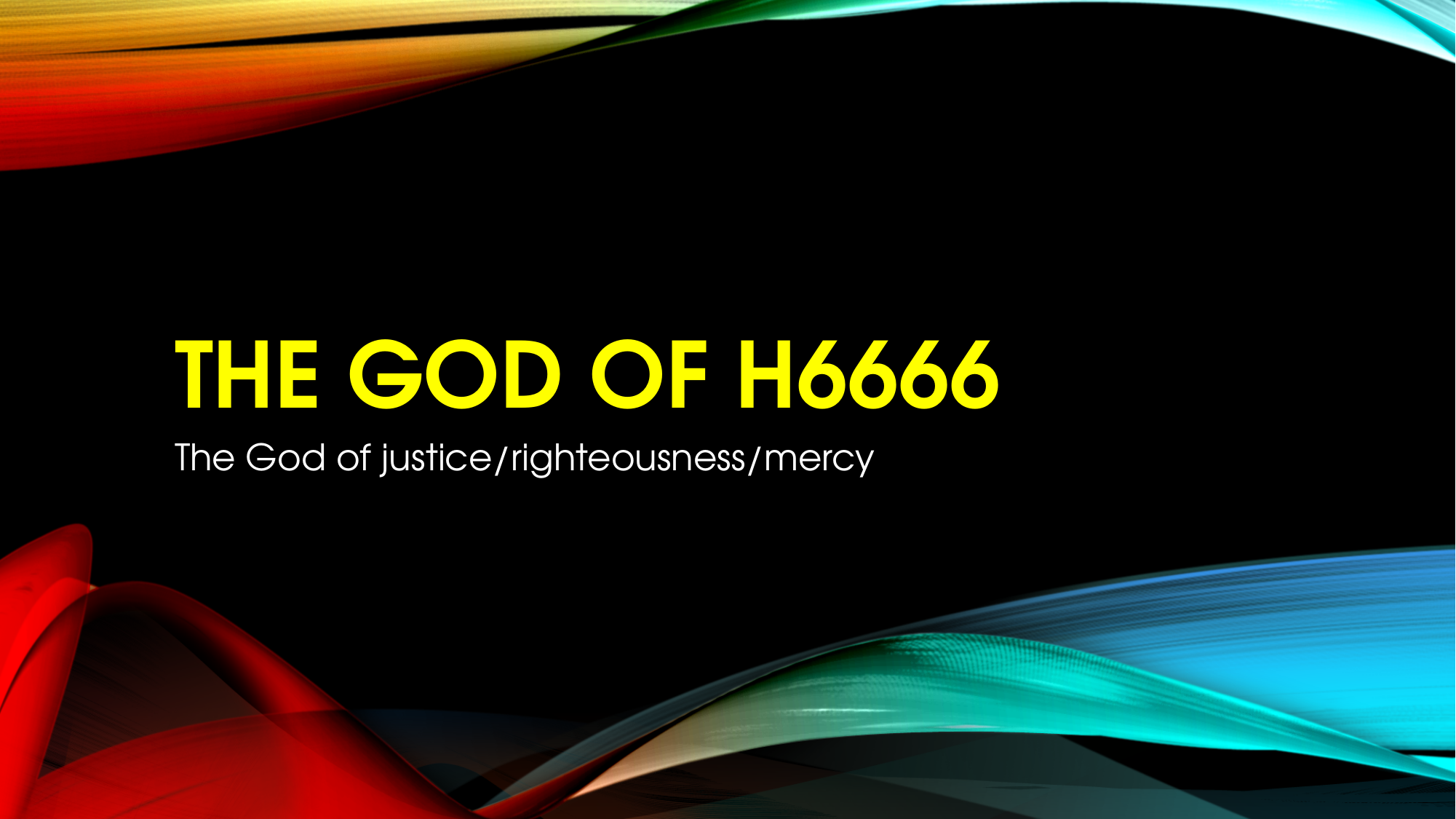

# The god of h6666
The God of justice/righteousness/mercy